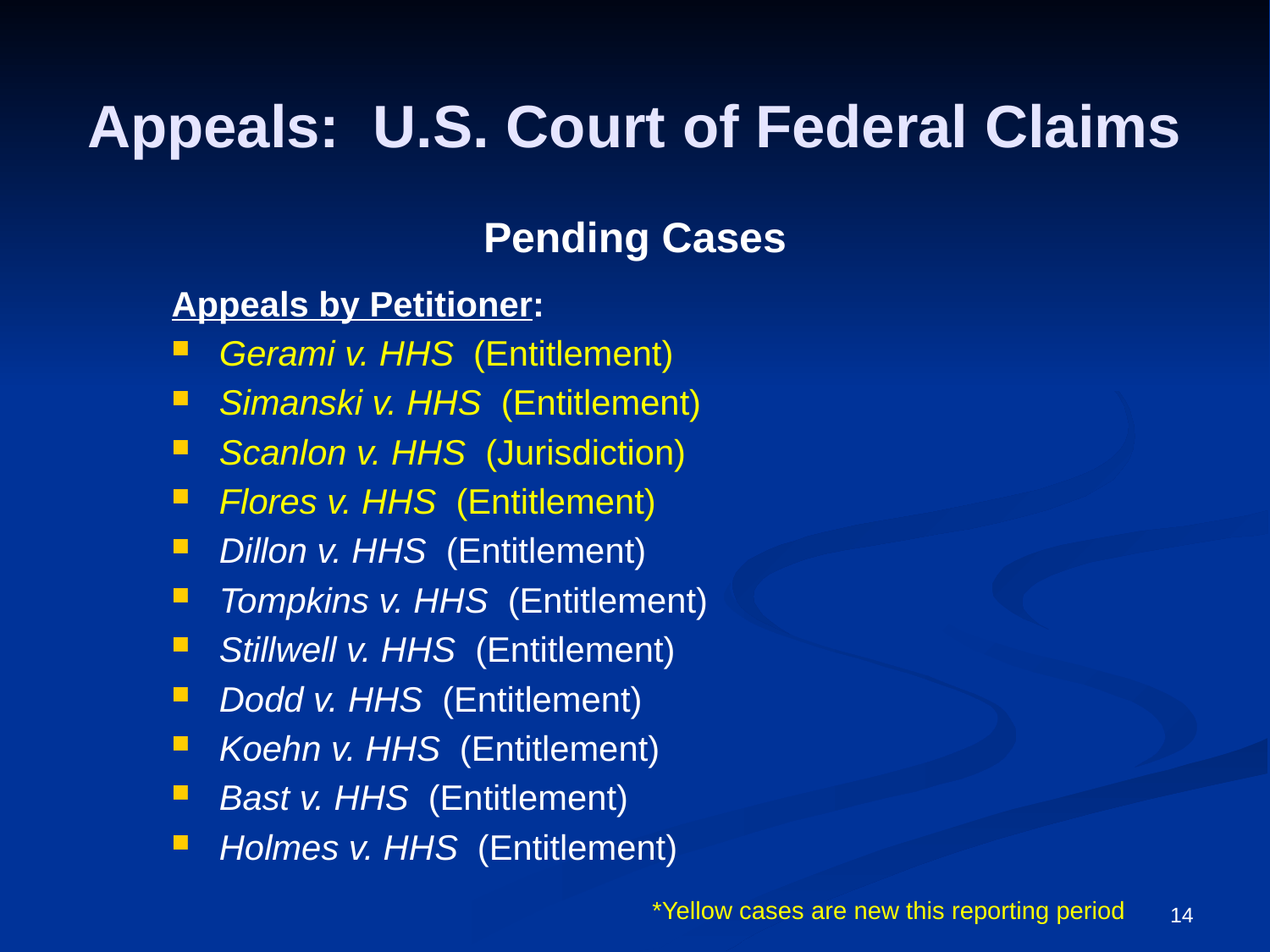

# Appeals:  U.S. Court of Federal Claims Pending Cases

Appeals by Petitioner:
Gerami v. HHS  (Entitlement)
Simanski v. HHS  (Entitlement)
Scanlon v. HHS  (Jurisdiction)
Flores v. HHS  (Entitlement)
Dillon v. HHS  (Entitlement)
Tompkins v. HHS  (Entitlement)
Stillwell v. HHS  (Entitlement)
Dodd v. HHS  (Entitlement)
Koehn v. HHS  (Entitlement)
Bast v. HHS  (Entitlement)
Holmes v. HHS  (Entitlement)

14
*Yellow cases are new this reporting period